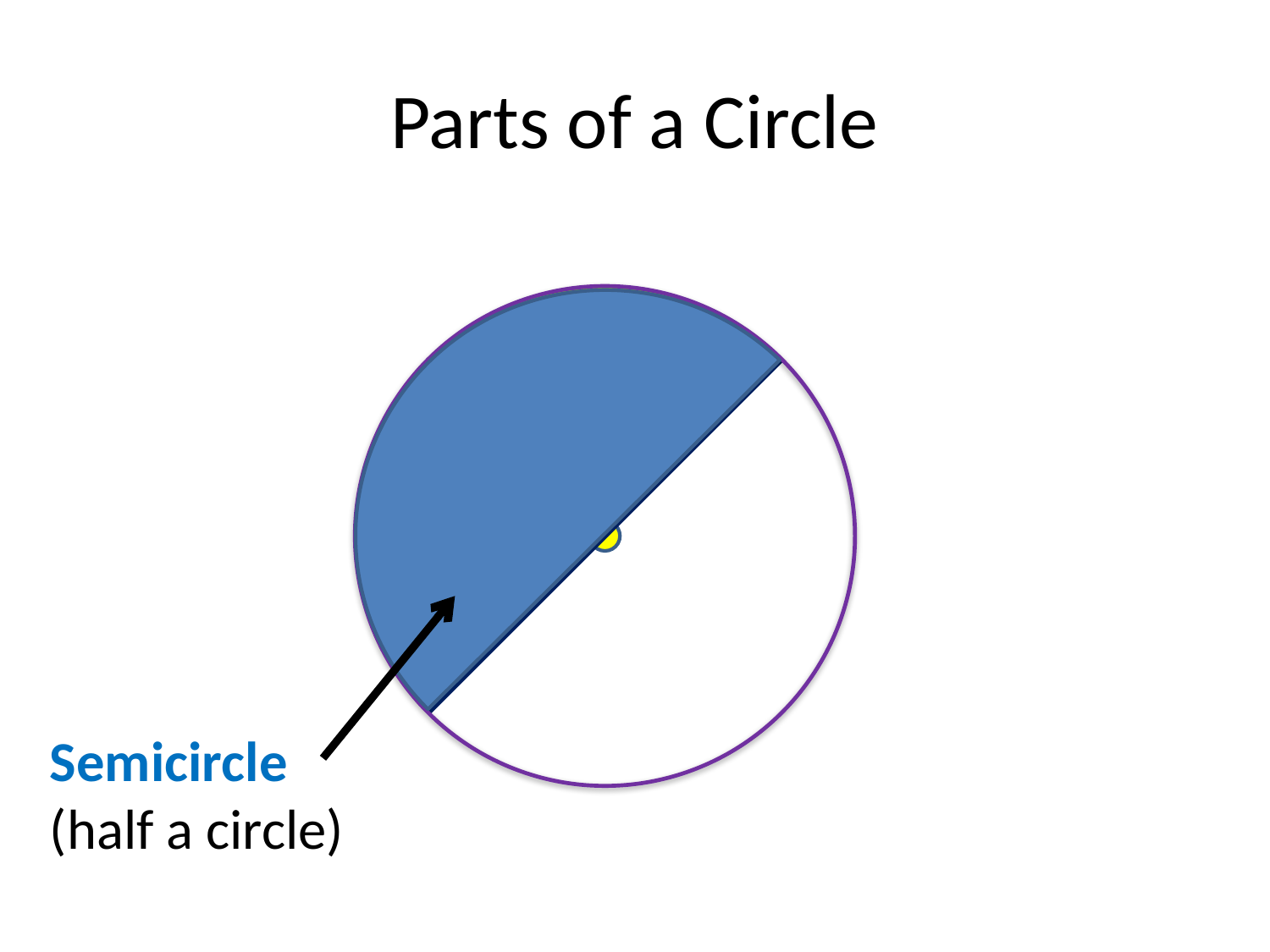

# Parts of a Circle

Semicircle
(half a circle)